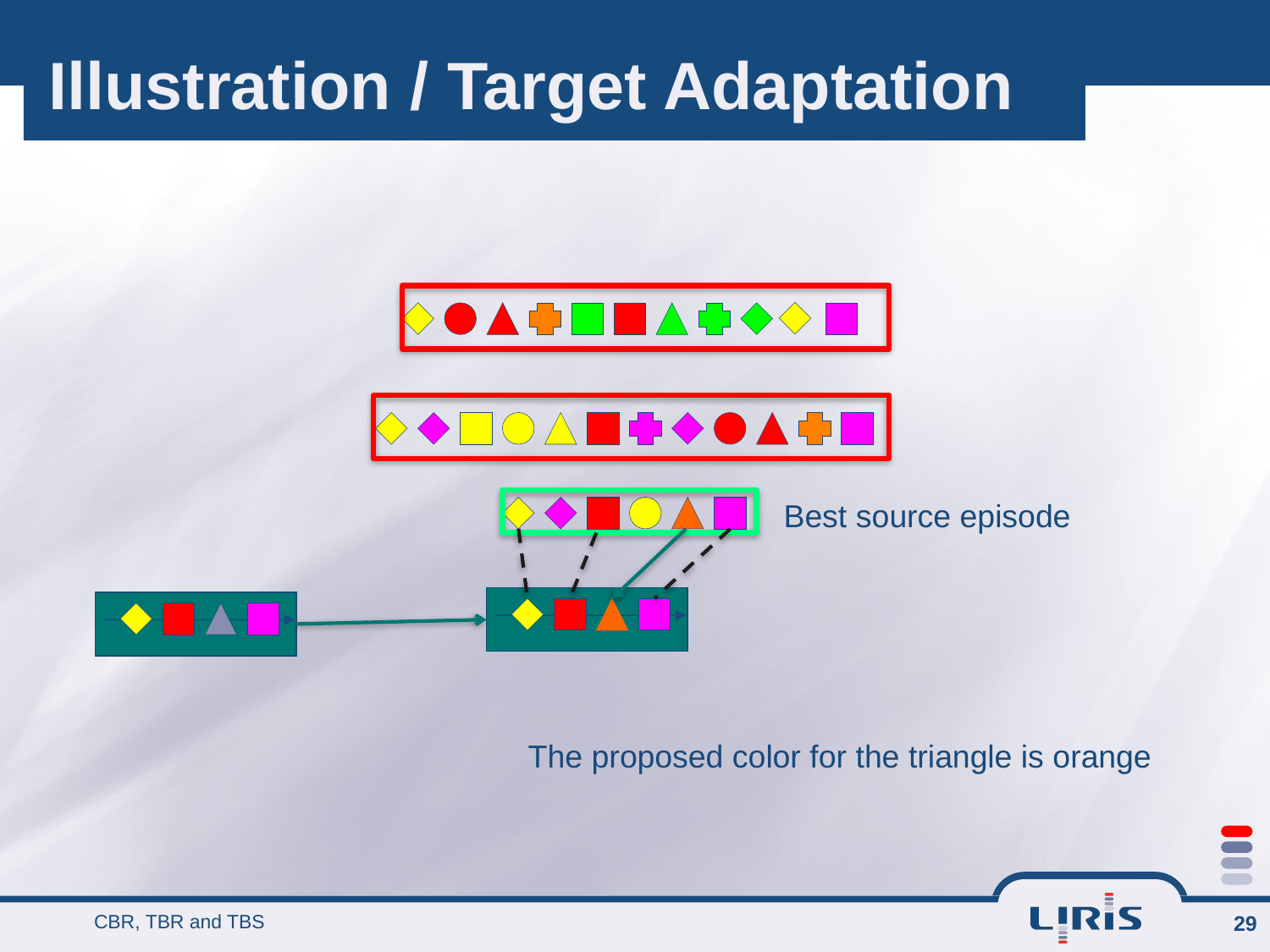

# Illustration / Target Adaptation

Best source episode

The proposed color for the triangle is orange
CBR, TBR and TBS
29